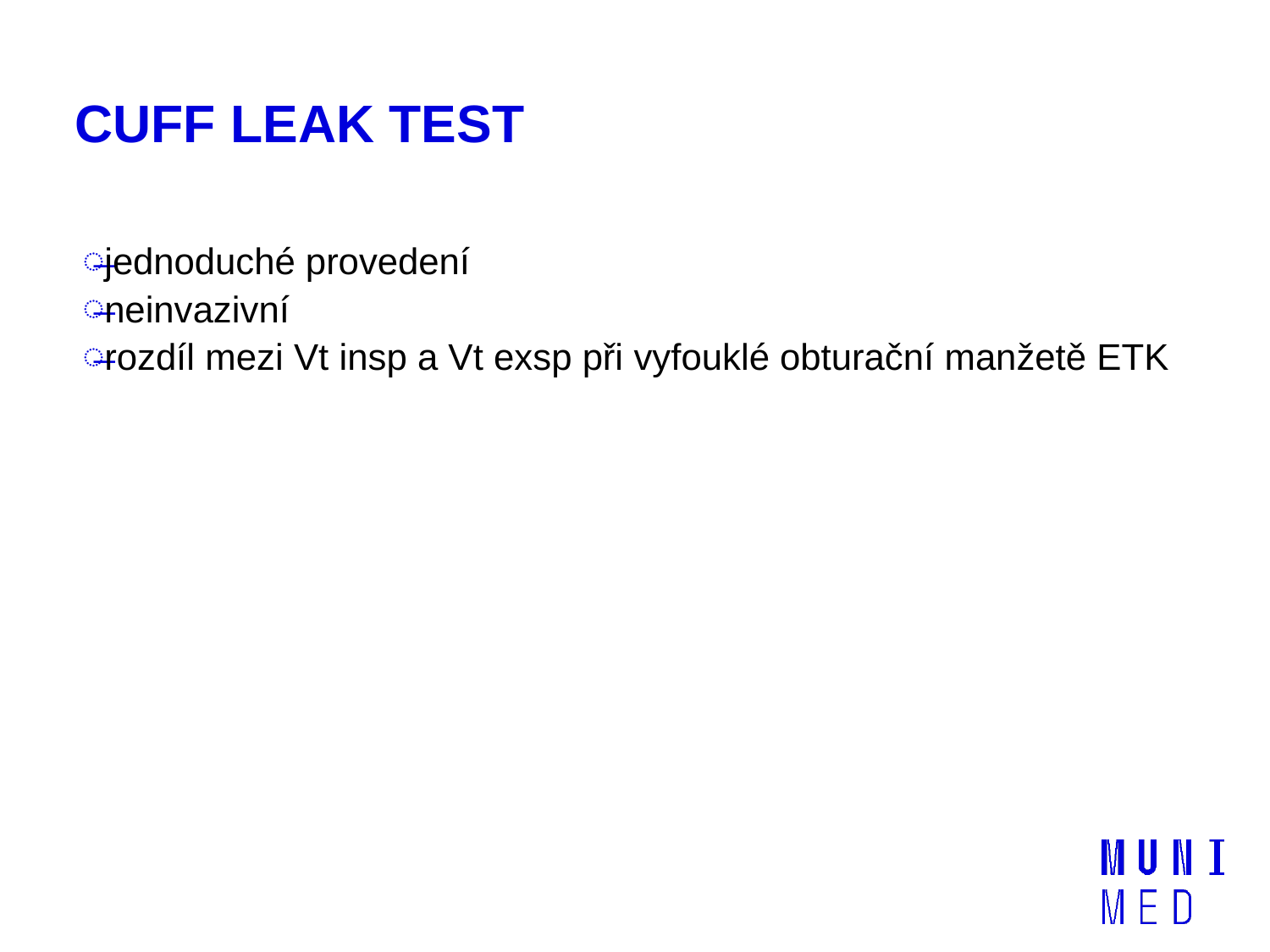

# CUFF LEAK TEST
jednoduché provedení
neinvazivní
rozdíl mezi Vt insp a Vt exsp při vyfouklé obturační manžetě ETK